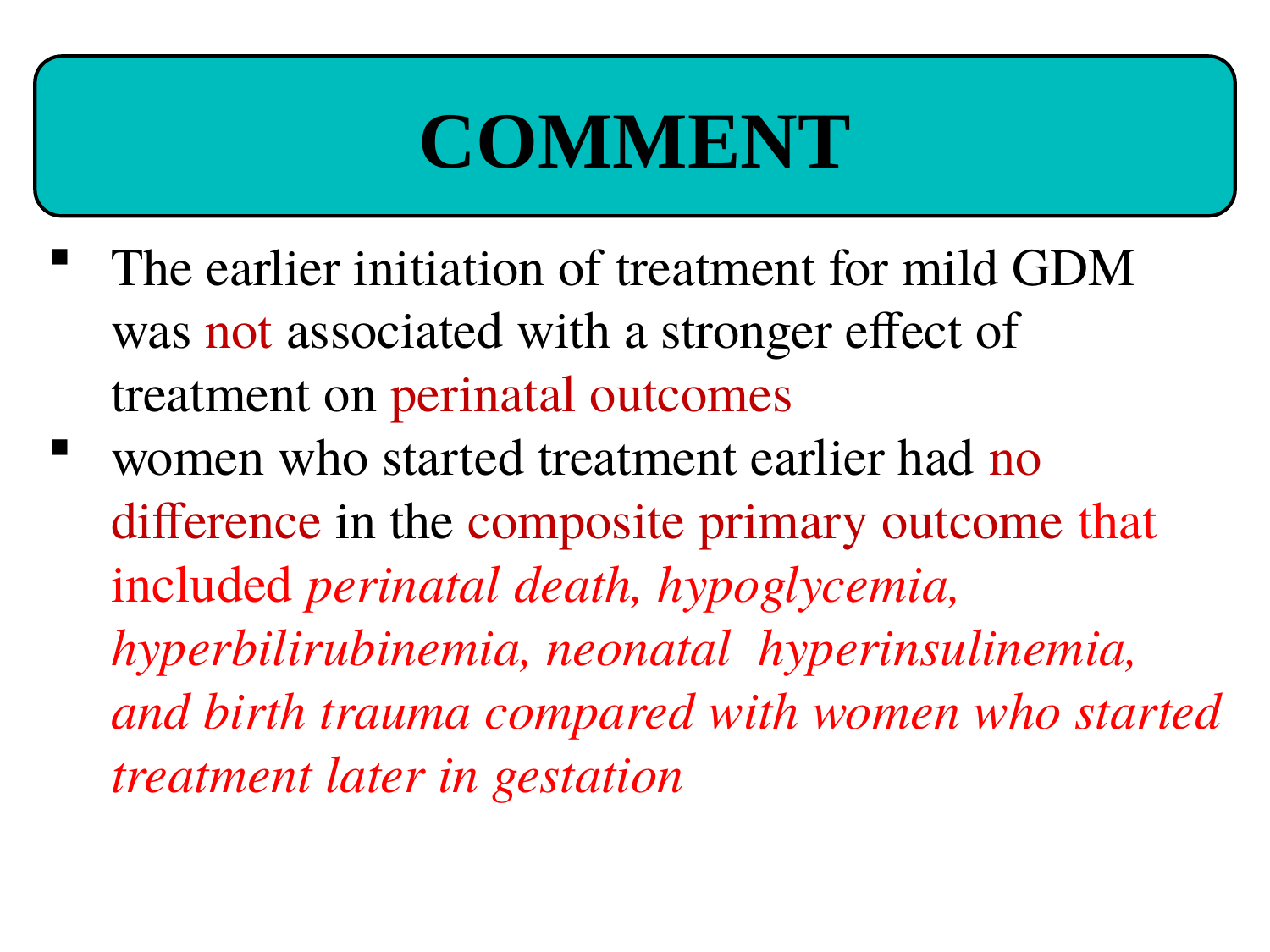

COMMENT
The earlier initiation of treatment for mild GDM was not associated with a stronger effect of treatment on perinatal outcomes.
women who started treatment earlier had no difference in the composite primary outcome that included perinatal death, hypoglycemia, hyperbilirubinemia, neonatal  hyperinsulinemia, and birth trauma compared with women who started treatment later in gestation

Agenda
2/25/2016
12